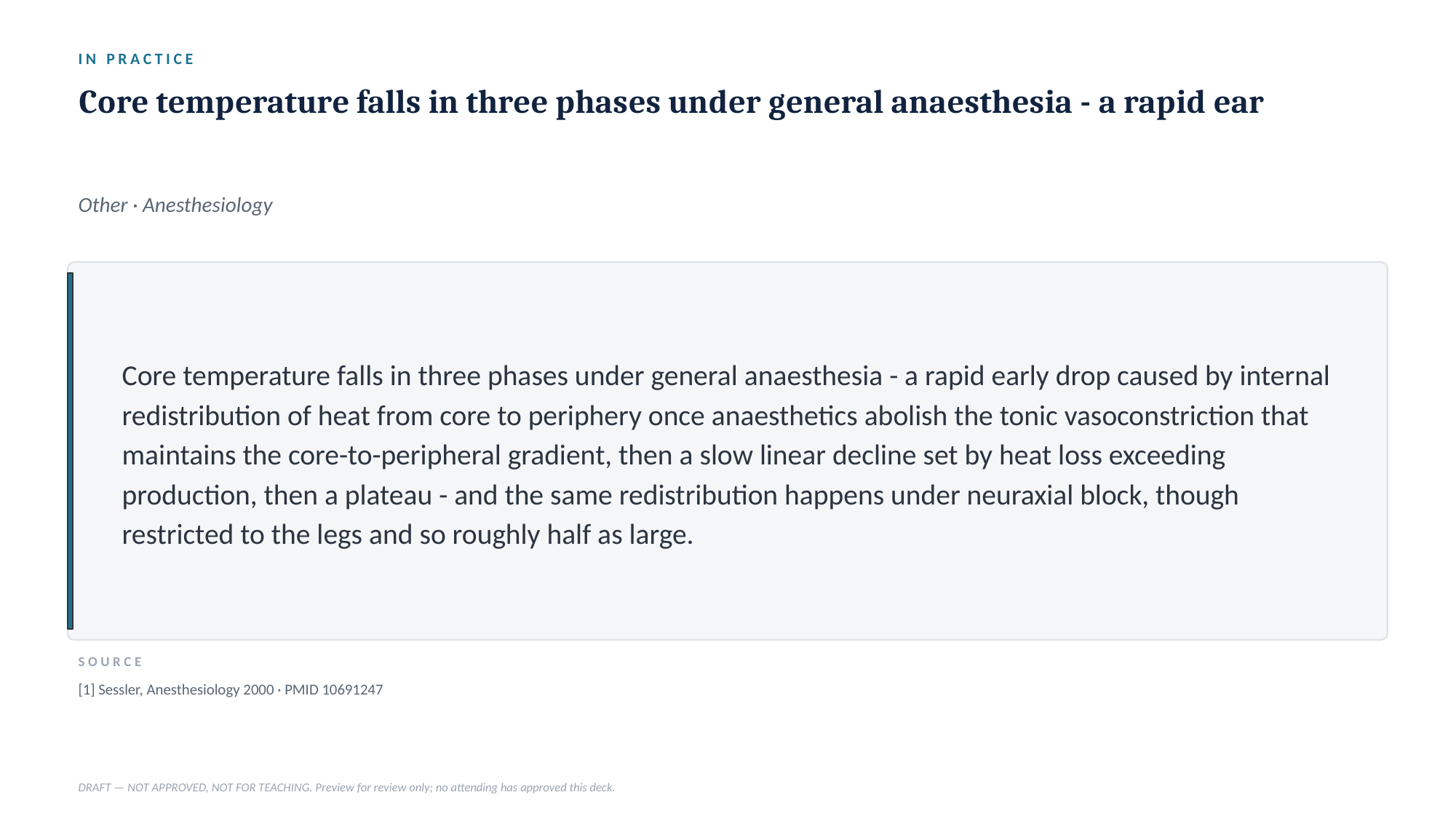

IN PRACTICE
Core temperature falls in three phases under general anaesthesia - a rapid ear
Other · Anesthesiology

Core temperature falls in three phases under general anaesthesia - a rapid early drop caused by internal redistribution of heat from core to periphery once anaesthetics abolish the tonic vasoconstriction that maintains the core-to-peripheral gradient, then a slow linear decline set by heat loss exceeding production, then a plateau - and the same redistribution happens under neuraxial block, though restricted to the legs and so roughly half as large.
SOURCE
[1] Sessler, Anesthesiology 2000 · PMID 10691247
DRAFT — NOT APPROVED, NOT FOR TEACHING. Preview for review only; no attending has approved this deck.